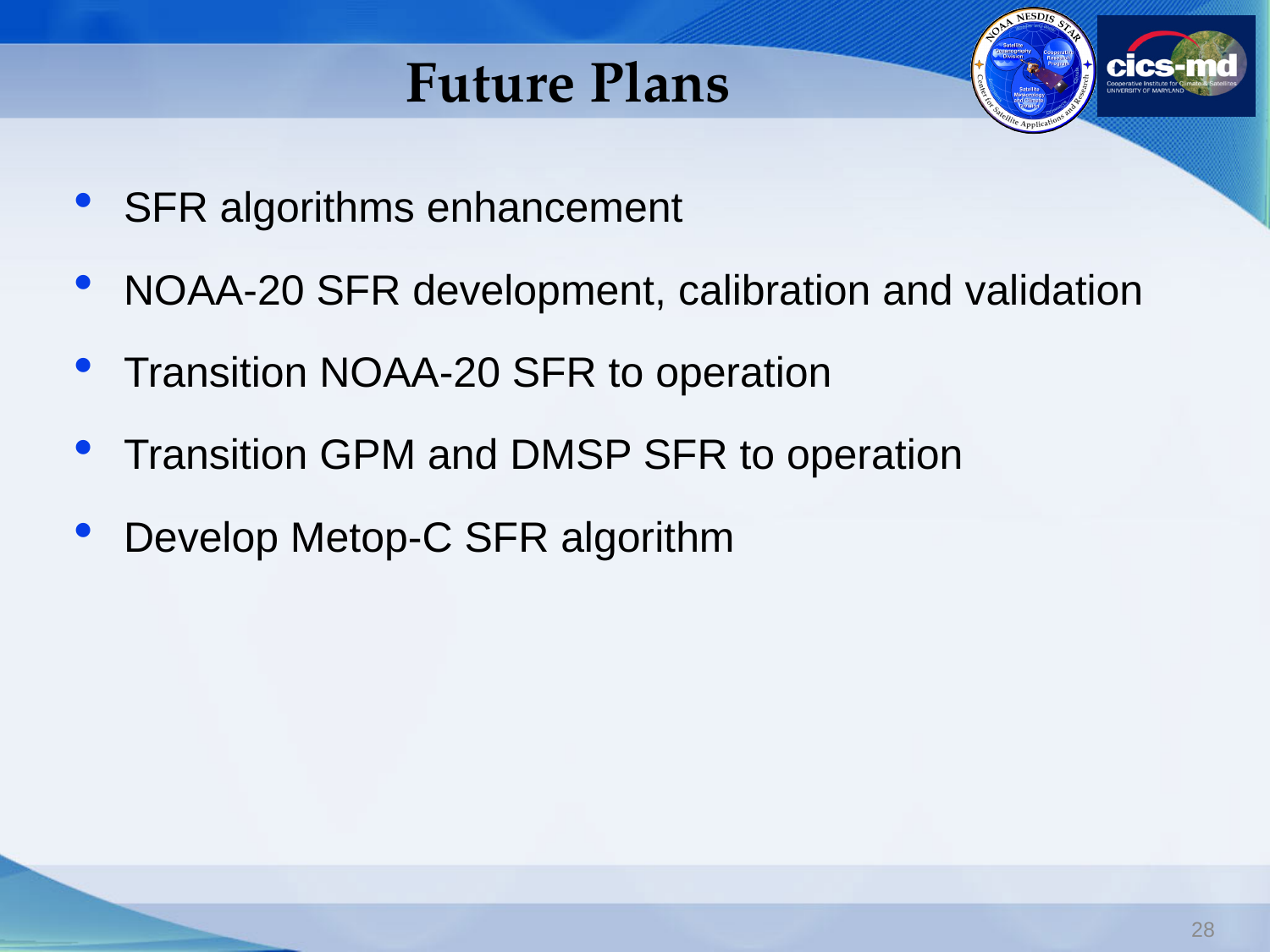

# Future Plans
SFR algorithms enhancement
NOAA-20 SFR development, calibration and validation
Transition NOAA-20 SFR to operation
Transition GPM and DMSP SFR to operation
Develop Metop-C SFR algorithm
28